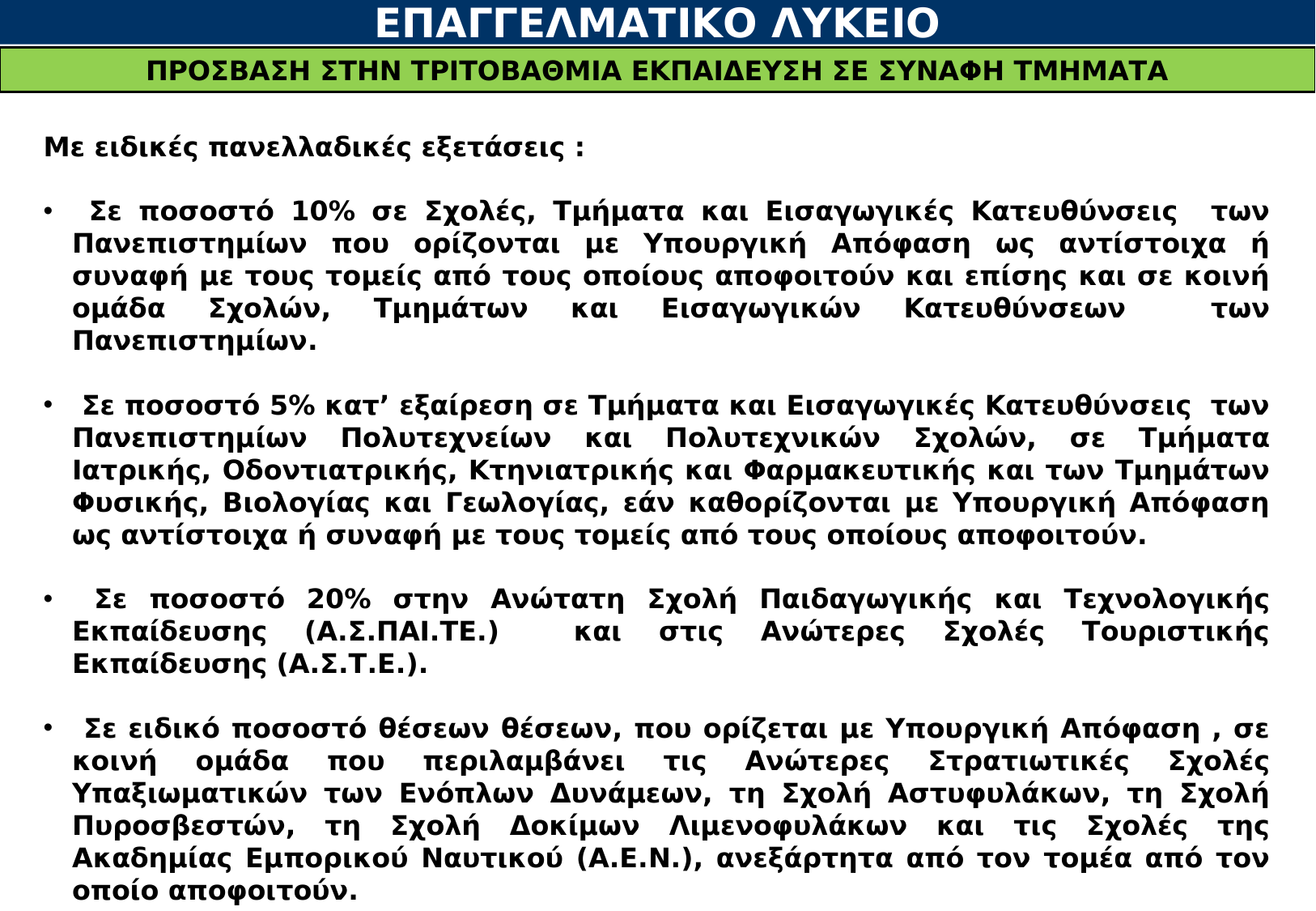

ΕΠΑΓΓΕΛΜΑΤΙΚΟ ΛΥΚΕΙΟ
ΠΡΟΣΒΑΣΗ ΣΤΗΝ ΤΡΙΤΟΒΑΘΜΙΑ ΕΚΠΑΙΔΕΥΣΗ ΣΕ ΣΥΝΑΦΗ ΤΜΗΜΑΤΑ
Με ειδικές πανελλαδικές εξετάσεις :

 Σε ποσοστό 10% σε Σχολές, Τμήματα και Εισαγωγικές Κατευθύνσεις  των Πανεπιστημίων που ορίζονται με Υπουργική Απόφαση ως αντίστοιχα ή συναφή με τους τομείς από τους οποίους αποφοιτούν και επίσης και σε κοινή ομάδα Σχολών, Τμημάτων και Εισαγωγικών Κατευθύνσεων  των Πανεπιστημίων.

 Σε ποσοστό 5% κατ’ εξαίρεση σε Τμήματα και Εισαγωγικές Κατευθύνσεις  των Πανεπιστημίων Πολυτεχνείων και Πολυτεχνικών Σχολών, σε Τμήματα Ιατρικής, Οδοντιατρικής, Κτηνιατρικής και Φαρμακευτικής και των Τμημάτων Φυσικής, Βιολογίας και Γεωλογίας, εάν καθορίζονται με Υπουργική Απόφαση ως αντίστοιχα ή συναφή με τους τομείς από τους οποίους αποφοιτούν.

 Σε ποσοστό 20% στην Ανώτατη Σχολή Παιδαγωγικής και Τεχνολογικής Εκπαίδευσης (Α.Σ.ΠΑΙ.ΤΕ.)  και στις Ανώτερες Σχολές Τουριστικής Εκπαίδευσης (Α.Σ.Τ.Ε.).

 Σε ειδικό ποσοστό θέσεων θέσεων, που ορίζεται με Υπουργική Απόφαση , σε κοινή ομάδα που περιλαμβάνει τις Ανώτερες Στρατιωτικές Σχολές Υπαξιωματικών των Ενόπλων Δυνάμεων, τη Σχολή Αστυφυλάκων, τη Σχολή Πυροσβεστών, τη Σχολή Δοκίμων Λιμενοφυλάκων και τις Σχολές της Ακαδημίας Εμπορικού Ναυτικού (Α.Ε.Ν.), ανεξάρτητα από τον τομέα από τον οποίο αποφοιτούν.